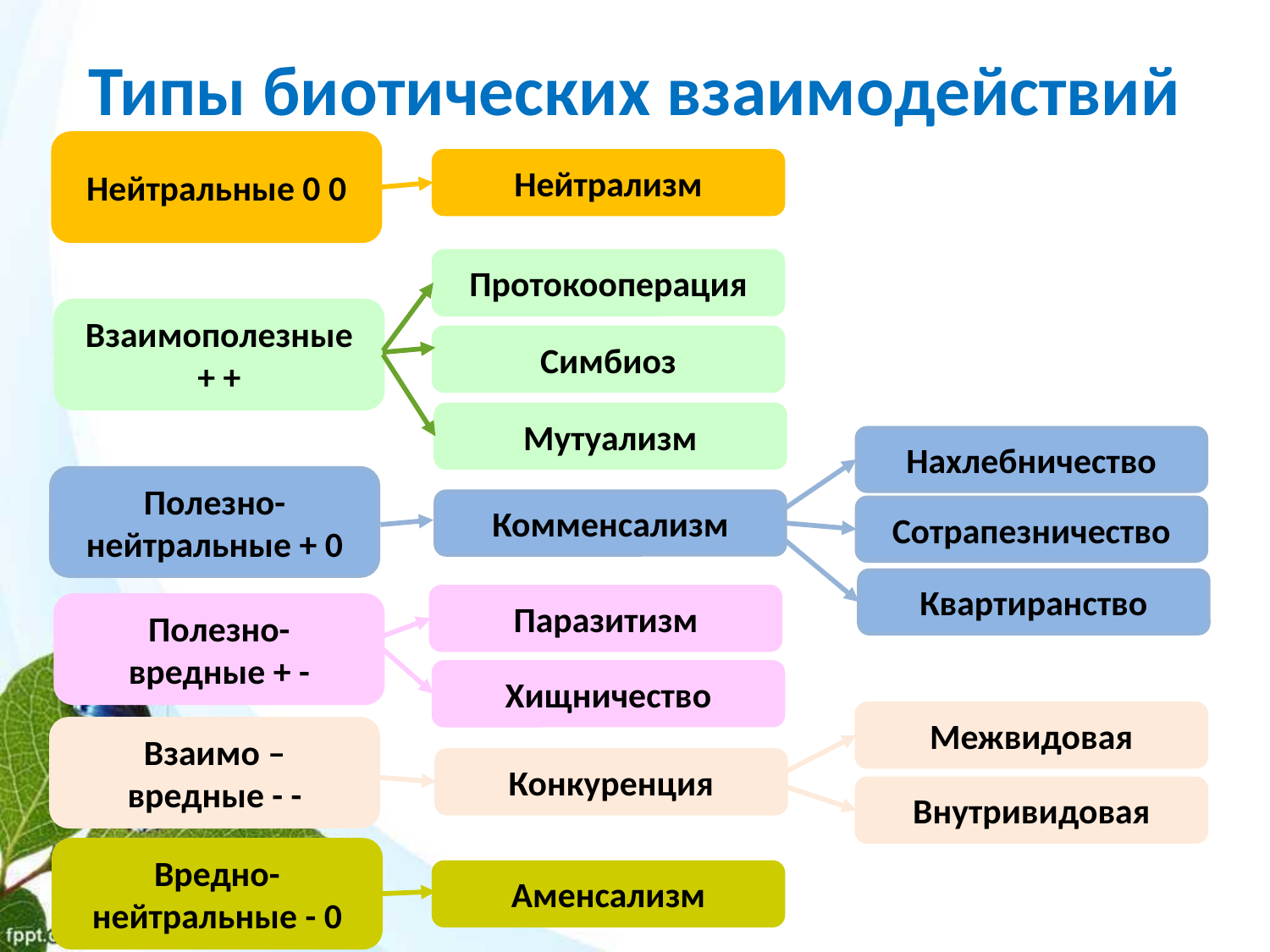

# Типы биотических взаимодействий
Нейтральные 0 0
Нейтрализм
Протокооперация
Взаимополезные
+ +
Симбиоз
Мутуализм
Нахлебничество
Полезно-
нейтральные + 0
Комменсализм
Сотрапезничество
Квартиранство
Паразитизм
Полезно-
вредные + -
Хищничество
Межвидовая
Взаимо –
вредные - -
Конкуренция
Внутривидовая
Вредно-
нейтральные - 0
Аменсализм